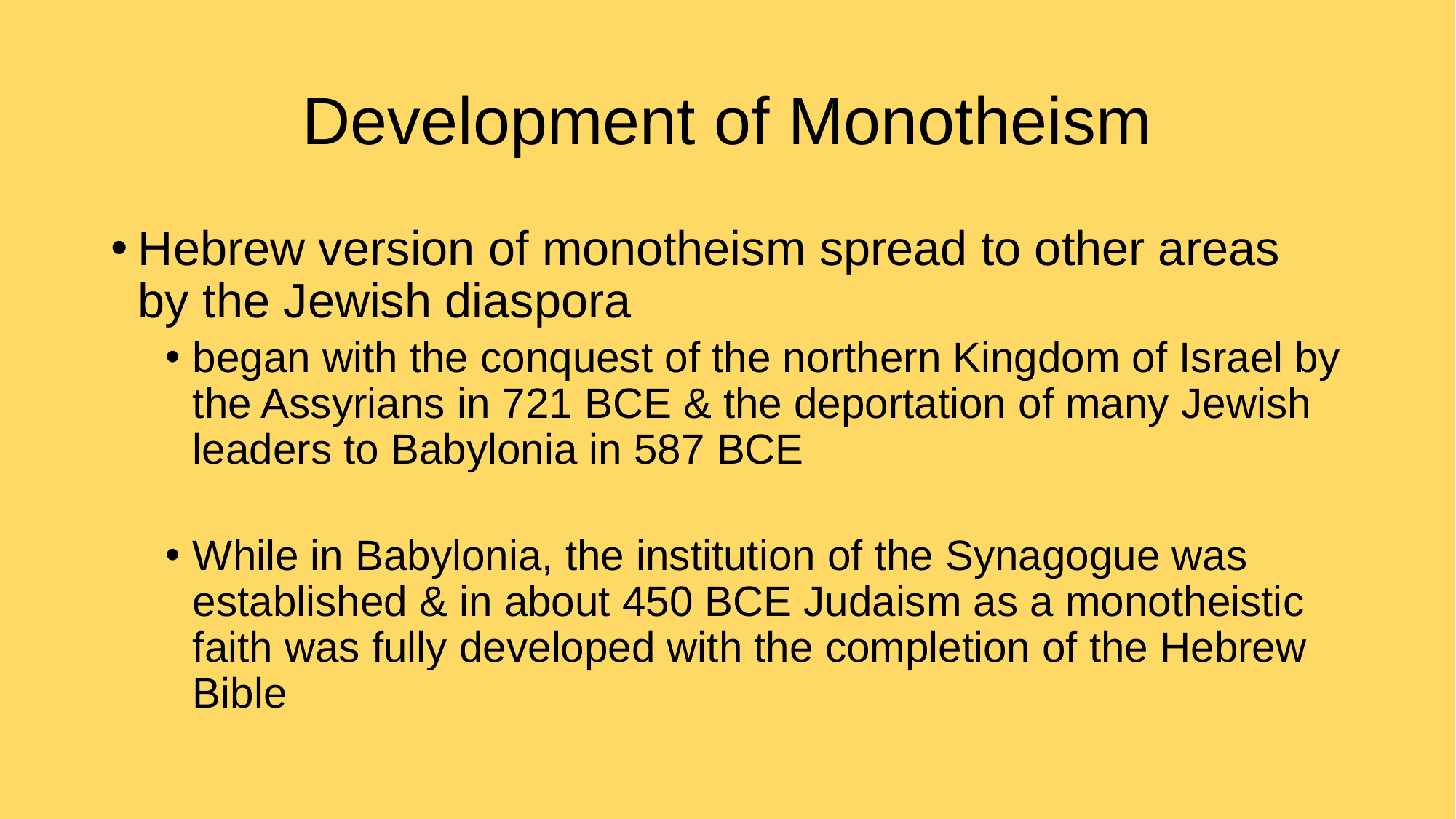

# Development of Monotheism
Hebrew version of monotheism spread to other areas by the Jewish diaspora
began with the conquest of the northern Kingdom of Israel by the Assyrians in 721 BCE & the deportation of many Jewish leaders to Babylonia in 587 BCE

While in Babylonia, the institution of the Synagogue was established & in about 450 BCE Judaism as a monotheistic faith was fully developed with the completion of the Hebrew Bible